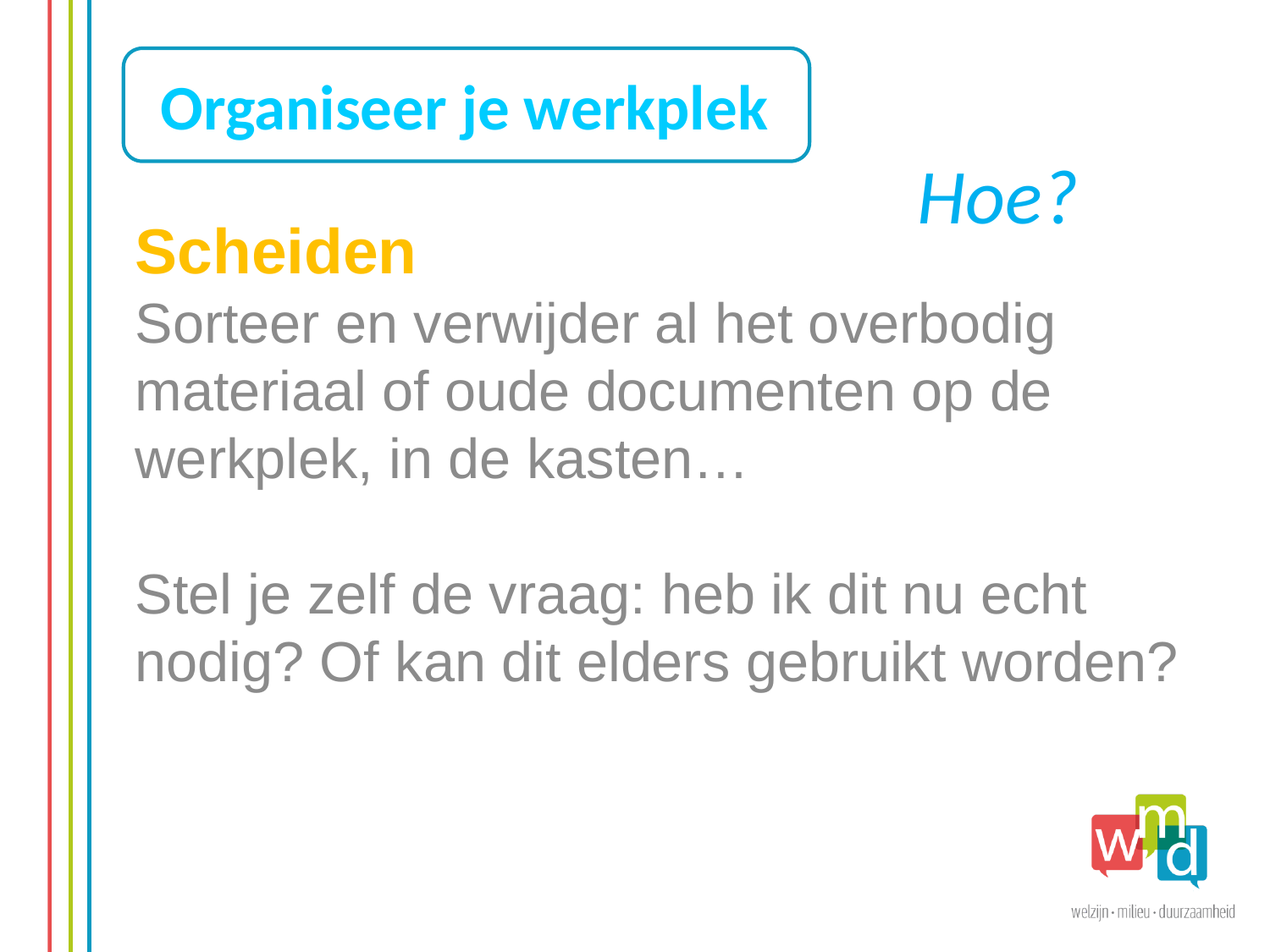

Organiseer je werkplek
Hoe?
Scheiden
Sorteer en verwijder al het overbodig materiaal of oude documenten op de werkplek, in de kasten…

Stel je zelf de vraag: heb ik dit nu echt nodig? Of kan dit elders gebruikt worden?